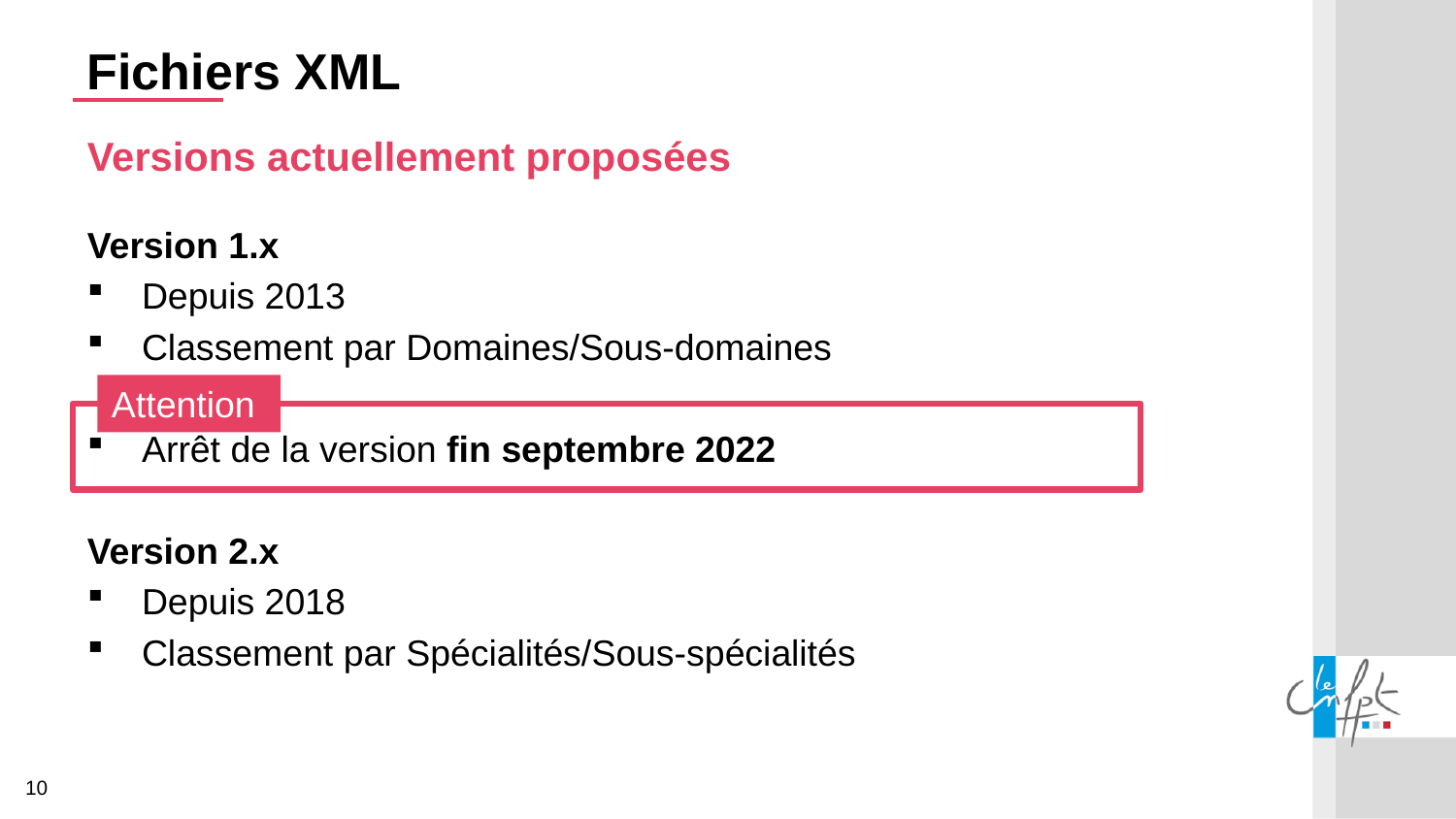

Fichiers XML
Versions actuellement proposées
Version 1.x
Depuis 2013
Classement par Domaines/Sous-domaines

Arrêt de la version fin septembre 2022

Version 2.x
Depuis 2018
Classement par Spécialités/Sous-spécialités
Attention